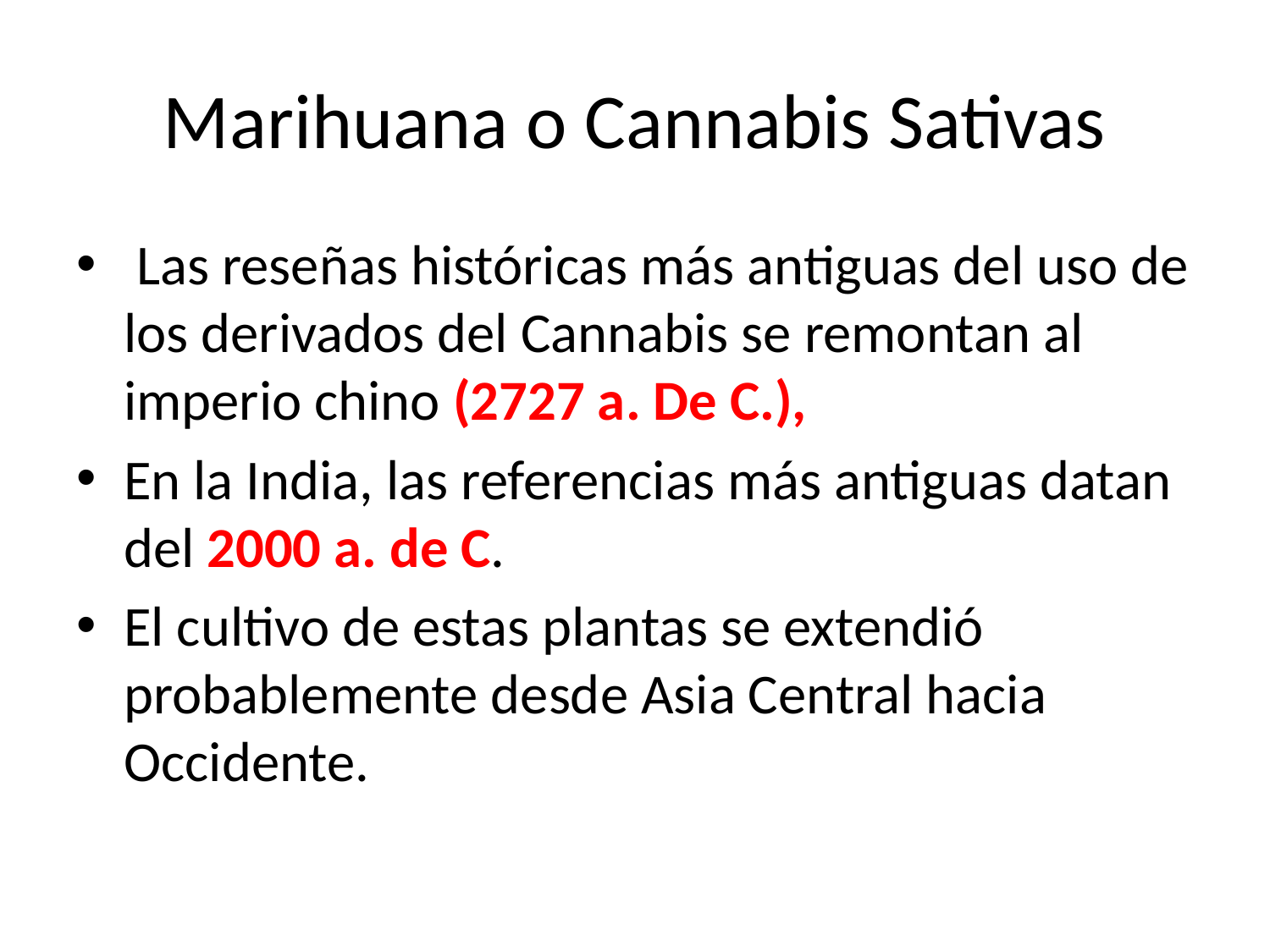

# Marihuana o Cannabis Sativas
 Las reseñas históricas más antiguas del uso de los derivados del Cannabis se remontan al imperio chino (2727 a. De C.),
En la India, las referencias más antiguas datan del 2000 a. de C.
El cultivo de estas plantas se extendió probablemente desde Asia Central hacia Occidente.